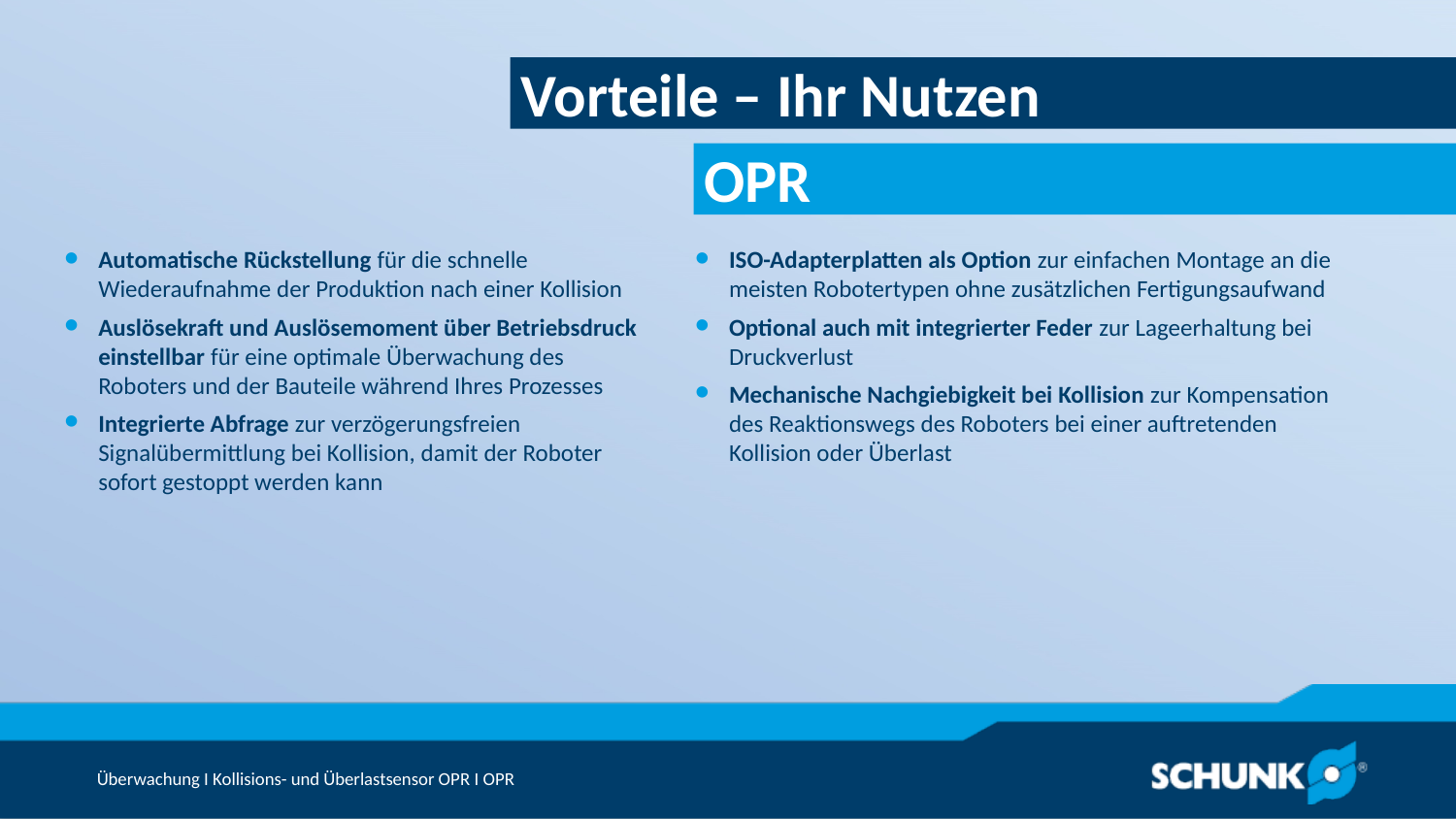

Vorteile – Ihr Nutzen
Automatische Rückstellung für die schnelle Wiederaufnahme der Produktion nach einer Kollision
Auslösekraft und Auslösemoment über Betriebsdruck einstellbar für eine optimale Überwachung des Roboters und der Bauteile während Ihres Prozesses
Integrierte Abfrage zur verzögerungsfreien Signalübermittlung bei Kollision, damit der Roboter sofort gestoppt werden kann
ISO-Adapterplatten als Option zur einfachen Montage an die meisten Robotertypen ohne zusätzlichen Fertigungsaufwand
Optional auch mit integrierter Feder zur Lageerhaltung bei Druckverlust
Mechanische Nachgiebigkeit bei Kollision zur Kompensation des Reaktionswegs des Roboters bei einer auftretenden Kollision oder Überlast